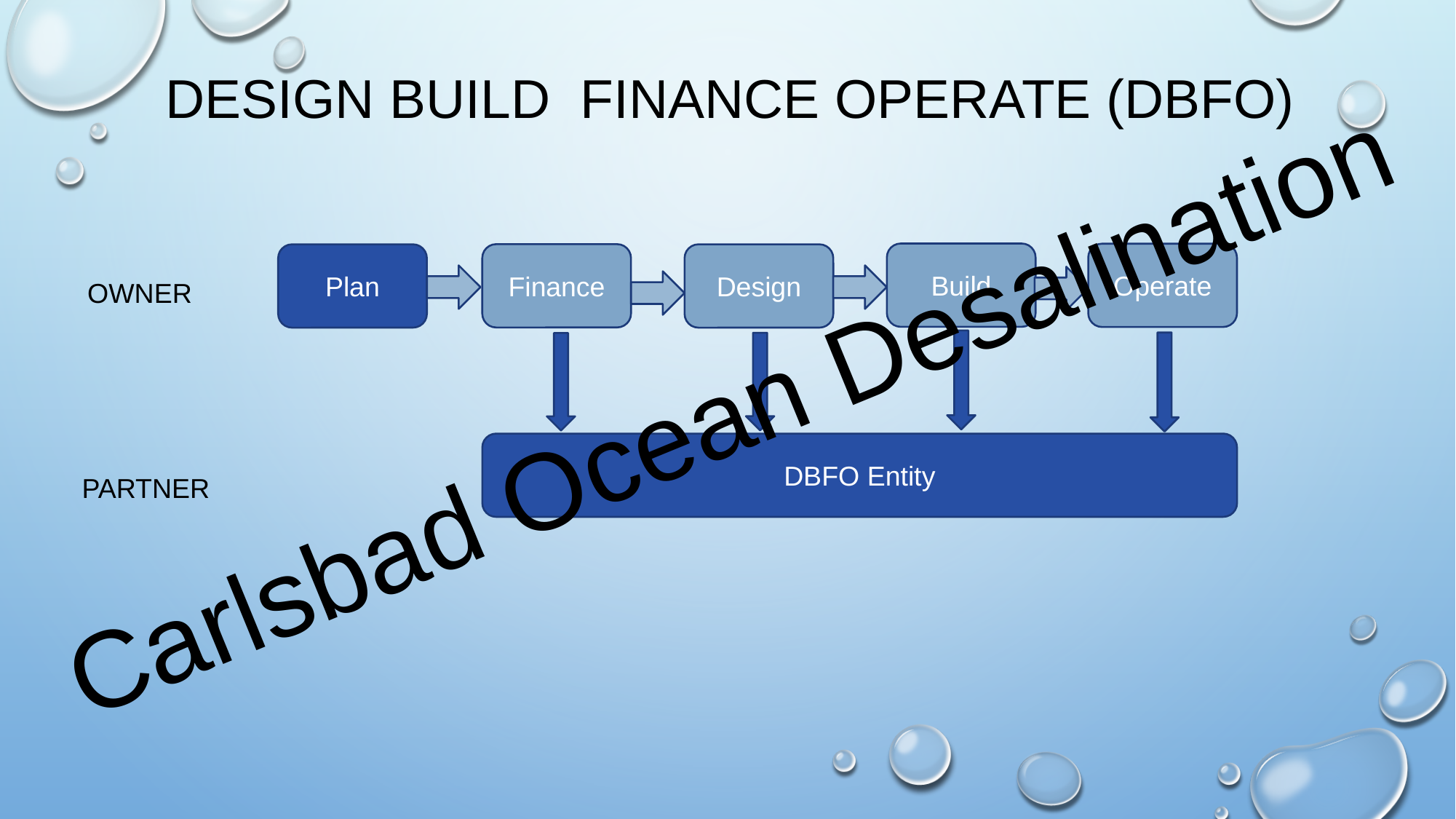

# Design Build  Finance Operate (DBFO)
Build
Operate
Finance
Plan
Design

OWNER

Carlsbad Ocean Desalination
DBFO Entity
PARTNER